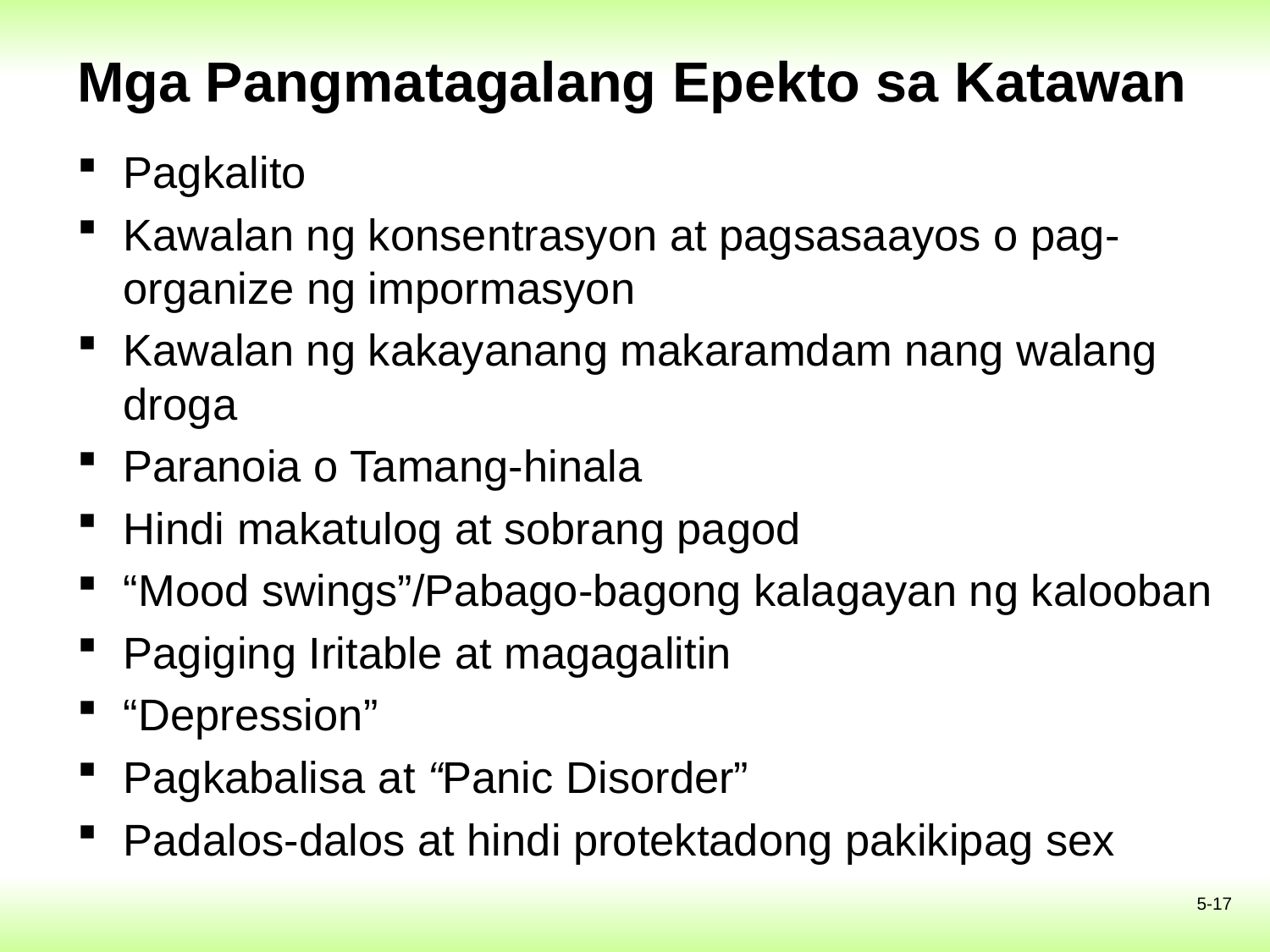

Mga Pangmatagalang Epekto sa Katawan
Pagkalito
Kawalan ng konsentrasyon at pagsasaayos o pag-organize ng impormasyon
Kawalan ng kakayanang makaramdam nang walang droga
Paranoia o Tamang-hinala
Hindi makatulog at sobrang pagod
“Mood swings”/Pabago-bagong kalagayan ng kalooban
Pagiging Iritable at magagalitin
“Depression”
Pagkabalisa at “Panic Disorder”
Padalos-dalos at hindi protektadong pakikipag sex
5-17